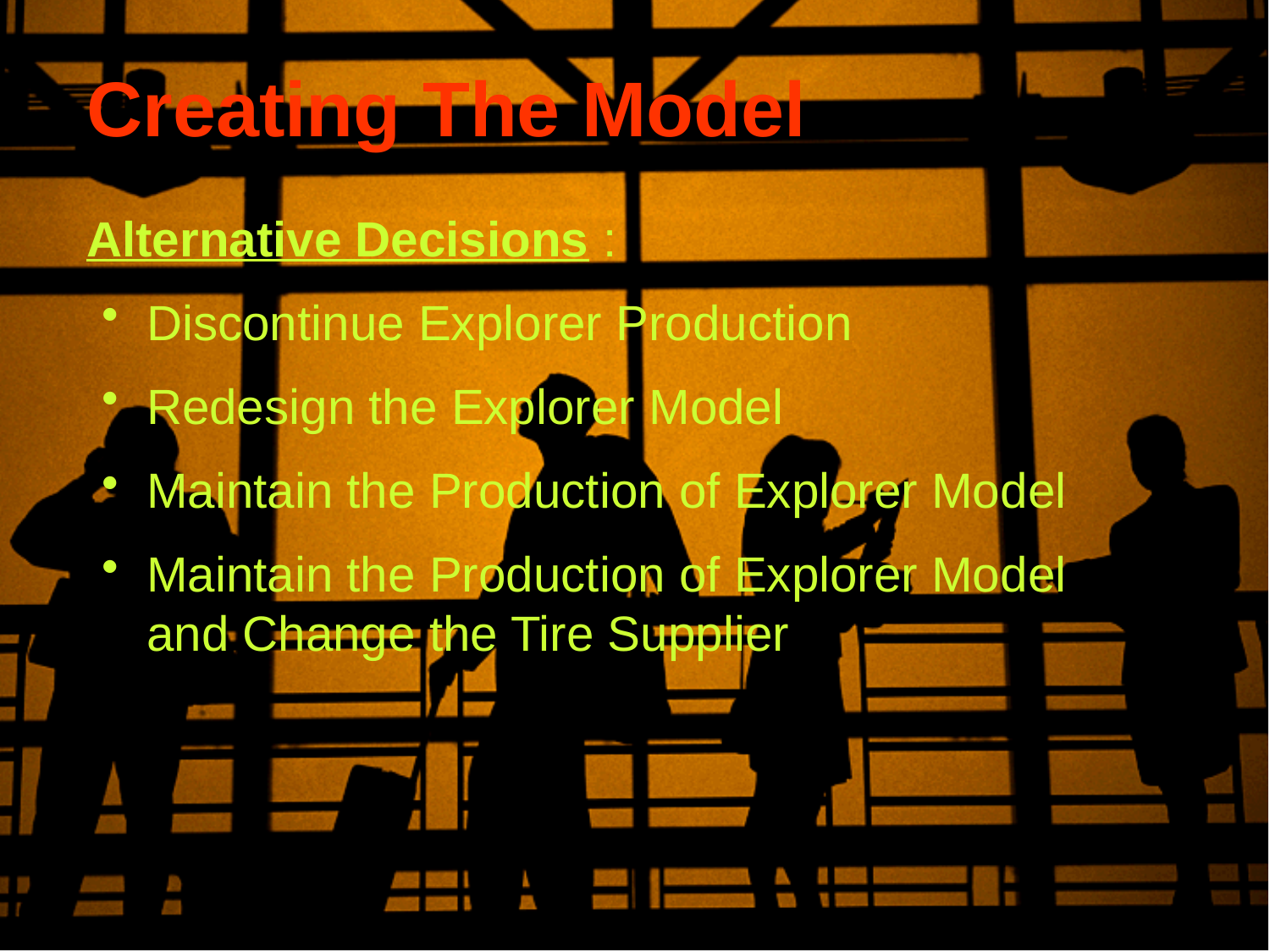

# Creating The Model
Alternative Decisions :
Discontinue Explorer Production
Redesign the Explorer Model
Maintain the Production of Explorer Model
Maintain the Production of Explorer Model and Change the Tire Supplier